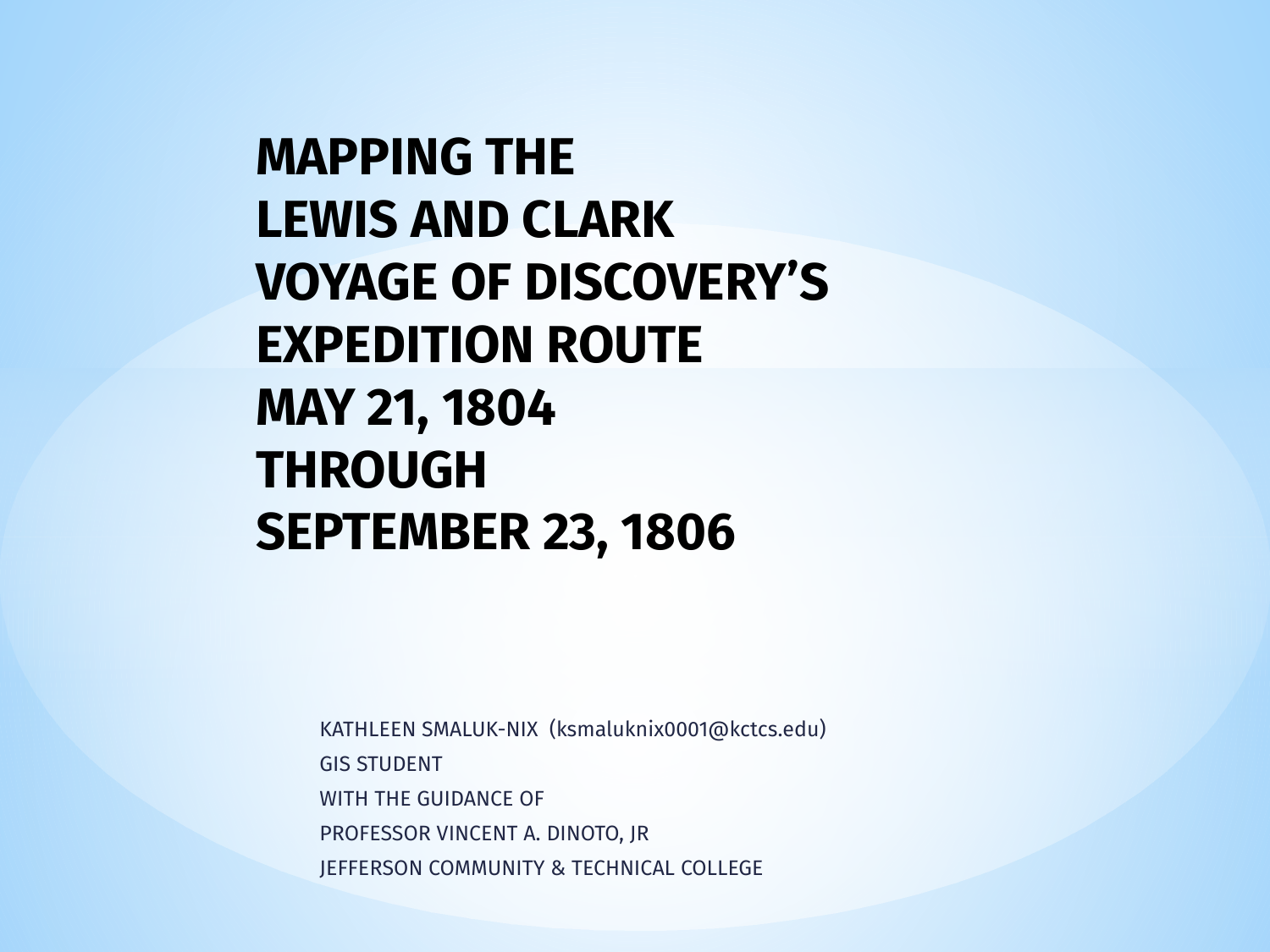

# MAPPING THE LEWIS AND CLARK VOYAGE OF DISCOVERY’S EXPEDITION ROUTE MAY 21, 1804 THROUGH SEPTEMBER 23, 1806
KATHLEEN SMALUK-NIX  (ksmaluknix0001@kctcs.edu)
GIS STUDENT
WITH THE GUIDANCE OF
PROFESSOR VINCENT A. DINOTO, JR
JEFFERSON COMMUNITY & TECHNICAL COLLEGE